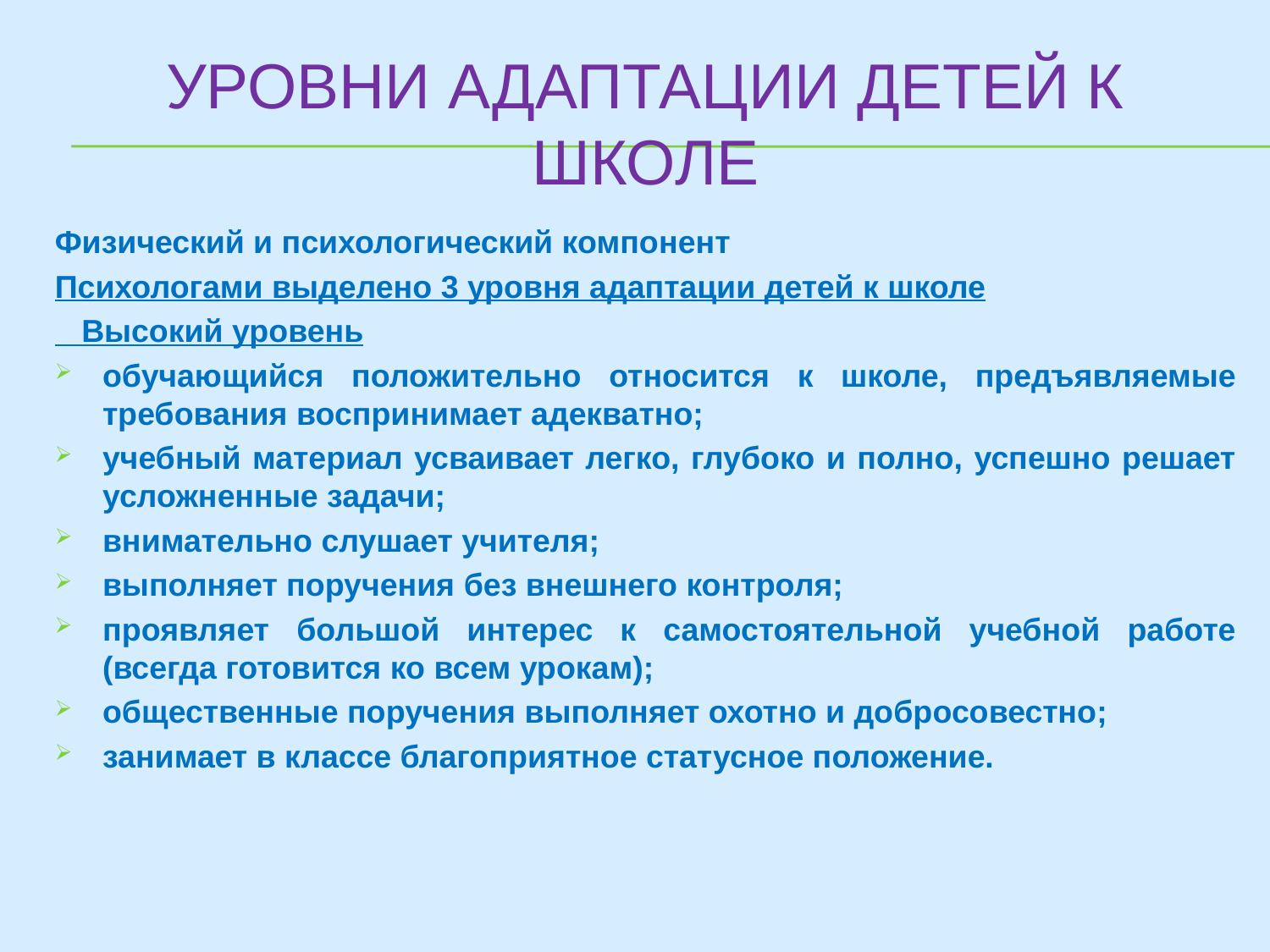

# Уровни адаптации детей к школе
Физический и психологический компонент
Психологами выделено 3 уровня адаптации детей к школе
   Высокий уровень
обучающийся положительно относится к школе, предъявляемые требования воспринимает адекватно;
учебный материал усваивает легко, глубоко и полно, успешно решает усложненные задачи;
внимательно слушает учителя;
выполняет поручения без внешнего контроля;
проявляет большой интерес к самостоятельной учебной работе (всегда готовится ко всем урокам);
общественные поручения выполняет охотно и добросовестно;
занимает в классе благоприятное статусное положение.